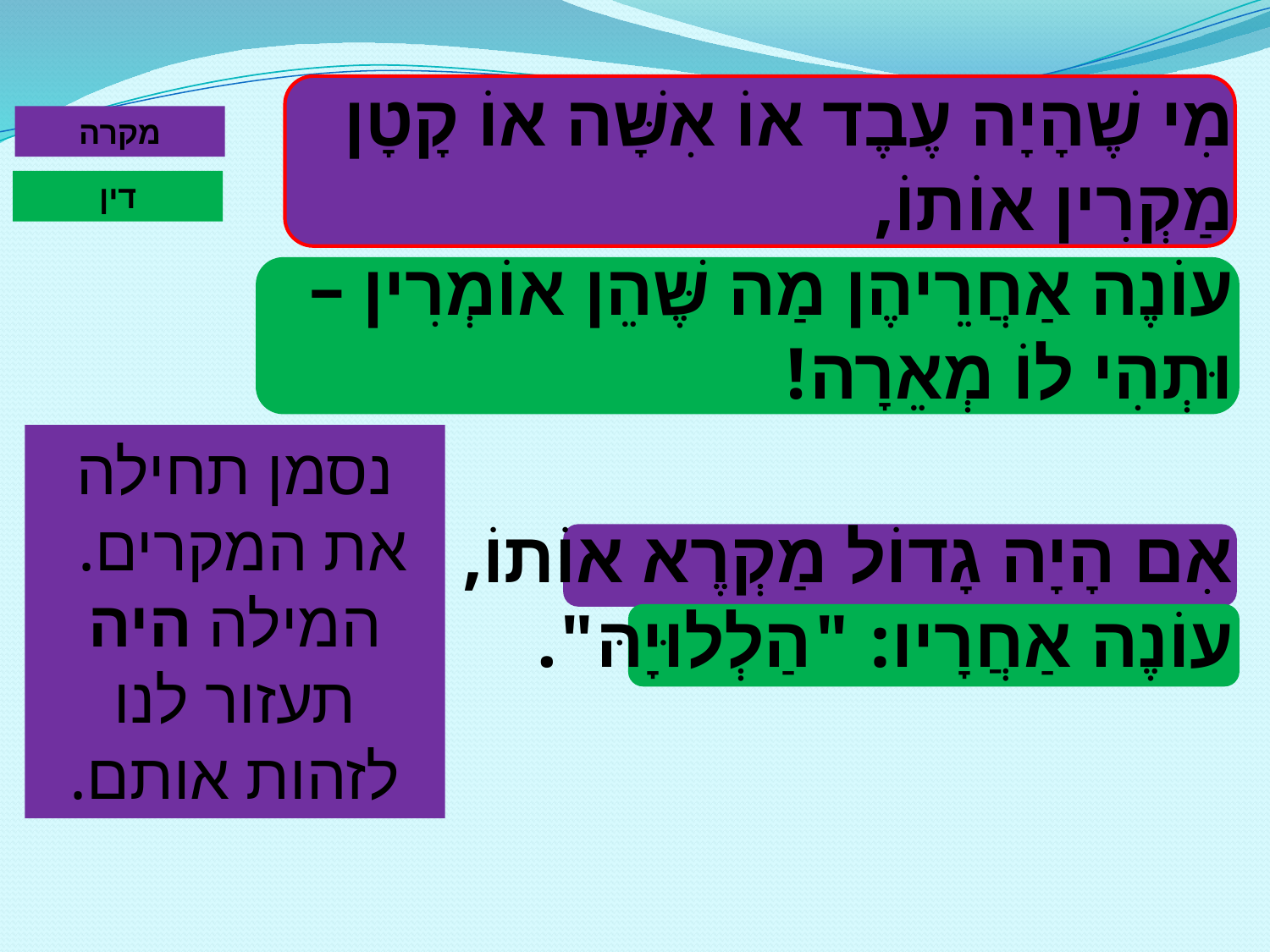

מִי שֶׁהָיָה עֶבֶד אוֹ אִשָּׁה אוֹ קָטָן מַקְרִין אוֹתוֹ,
עוֹנֶה אַחֲרֵיהֶן מַה שֶּׁהֵן אוֹמְרִין – וּתְהִי לוֹ מְאֵרָה!
אִם הָיָה גָדוֹל מַקְרֶא אוֹתוֹ,
עוֹנֶה אַחֲרָיו: "הַלְלוּיָהּ".

מקרה
דין

נסמן תחילה את המקרים.
המילה היה תעזור לנו לזהות אותם.
כעת נסמן את המספרים שמופיעים במשנה – אלו הם הדינים!